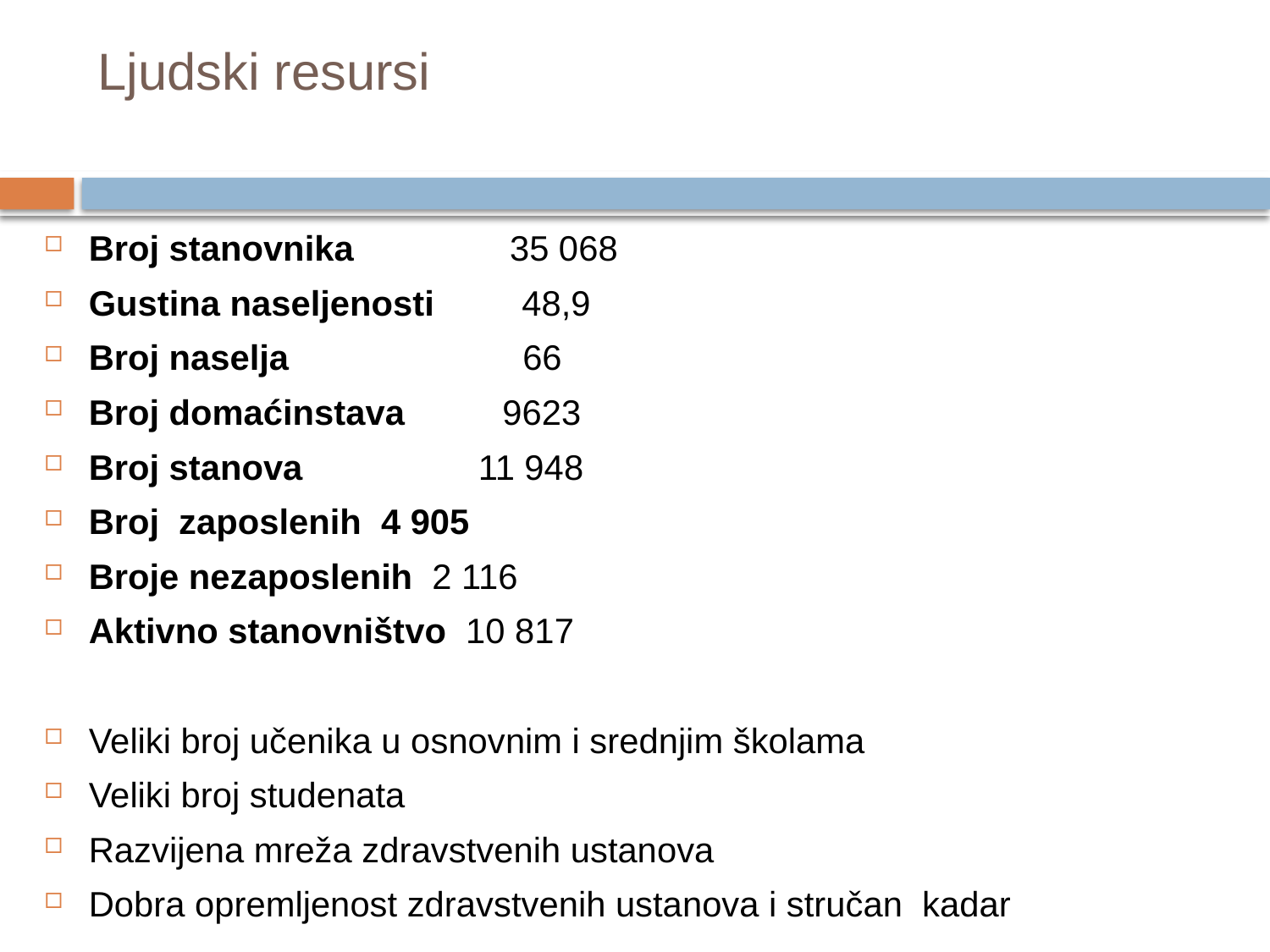

# Ljudski resursi

Broj stanovnika                35 068
Gustina naseljenosti         48,9
Broj naselja                        66
Broj domaćinstava          9623
Broj stanova                  11 948
Broj  zaposlenih  4 905
Broje nezaposlenih  2 116
Aktivno stanovništvo  10 817

Veliki broj učenika u osnovnim i srednjim školama
Veliki broj studenata
Razvijena mreža zdravstvenih ustanova
Dobra opremljenost zdravstvenih ustanova i stručan  kadar